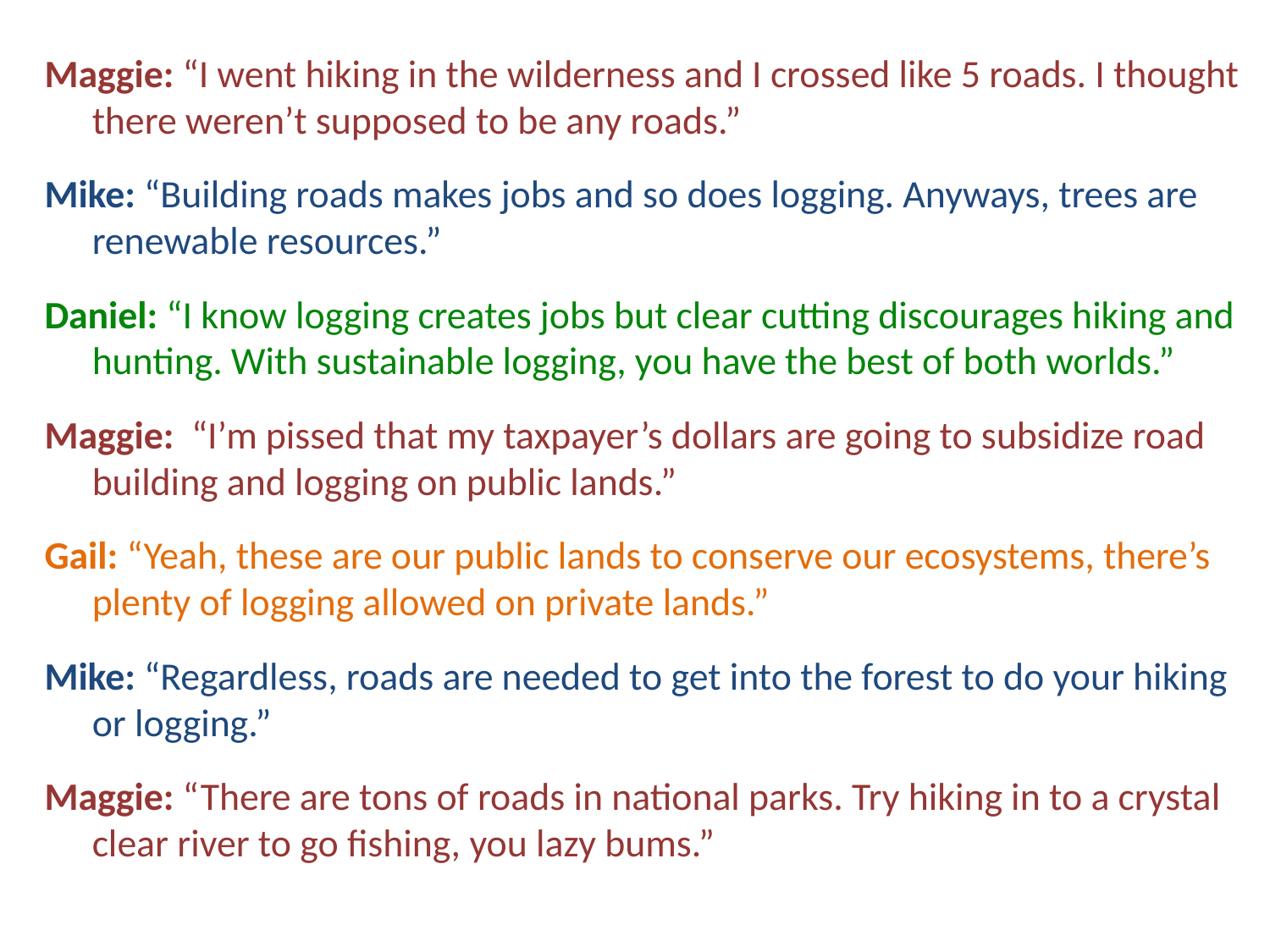

#
Maggie: “I went hiking in the wilderness and I crossed like 5 roads. I thought there weren’t supposed to be any roads.”

Mike: “Building roads makes jobs and so does logging. Anyways, trees are renewable resources.”

Daniel: “I know logging creates jobs but clear cutting discourages hiking and hunting. With sustainable logging, you have the best of both worlds.”

Maggie:  “I’m pissed that my taxpayer’s dollars are going to subsidize road building and logging on public lands.”

Gail: “Yeah, these are our public lands to conserve our ecosystems, there’s plenty of logging allowed on private lands.”

Mike: “Regardless, roads are needed to get into the forest to do your hiking or logging.”

Maggie: “There are tons of roads in national parks. Try hiking in to a crystal clear river to go fishing, you lazy bums.”